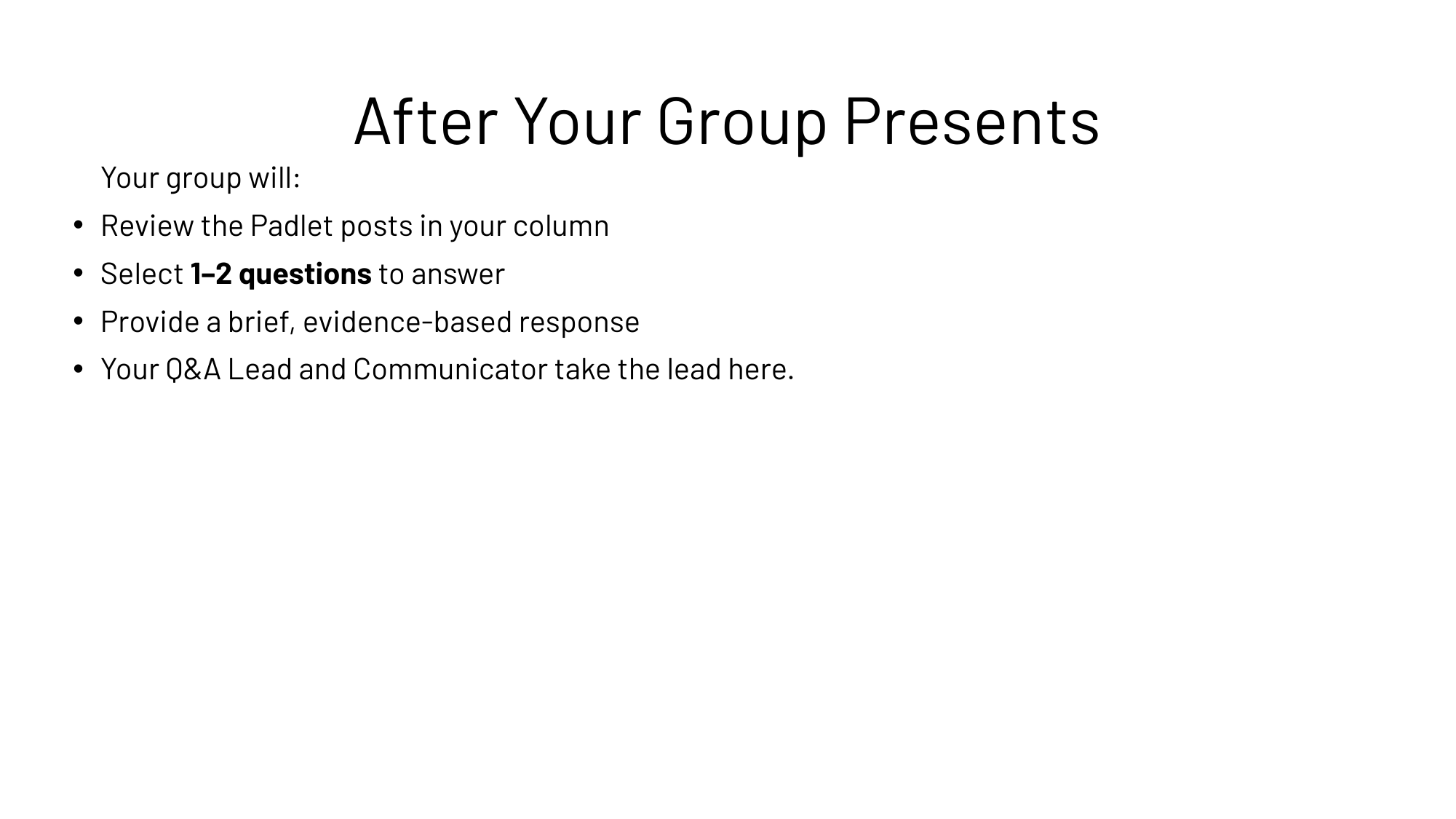

# After Your Group Presents
Your group will:
Review the Padlet posts in your column
Select 1–2 questions to answer
Provide a brief, evidence‑based response
Your Q&A Lead and Communicator take the lead here.